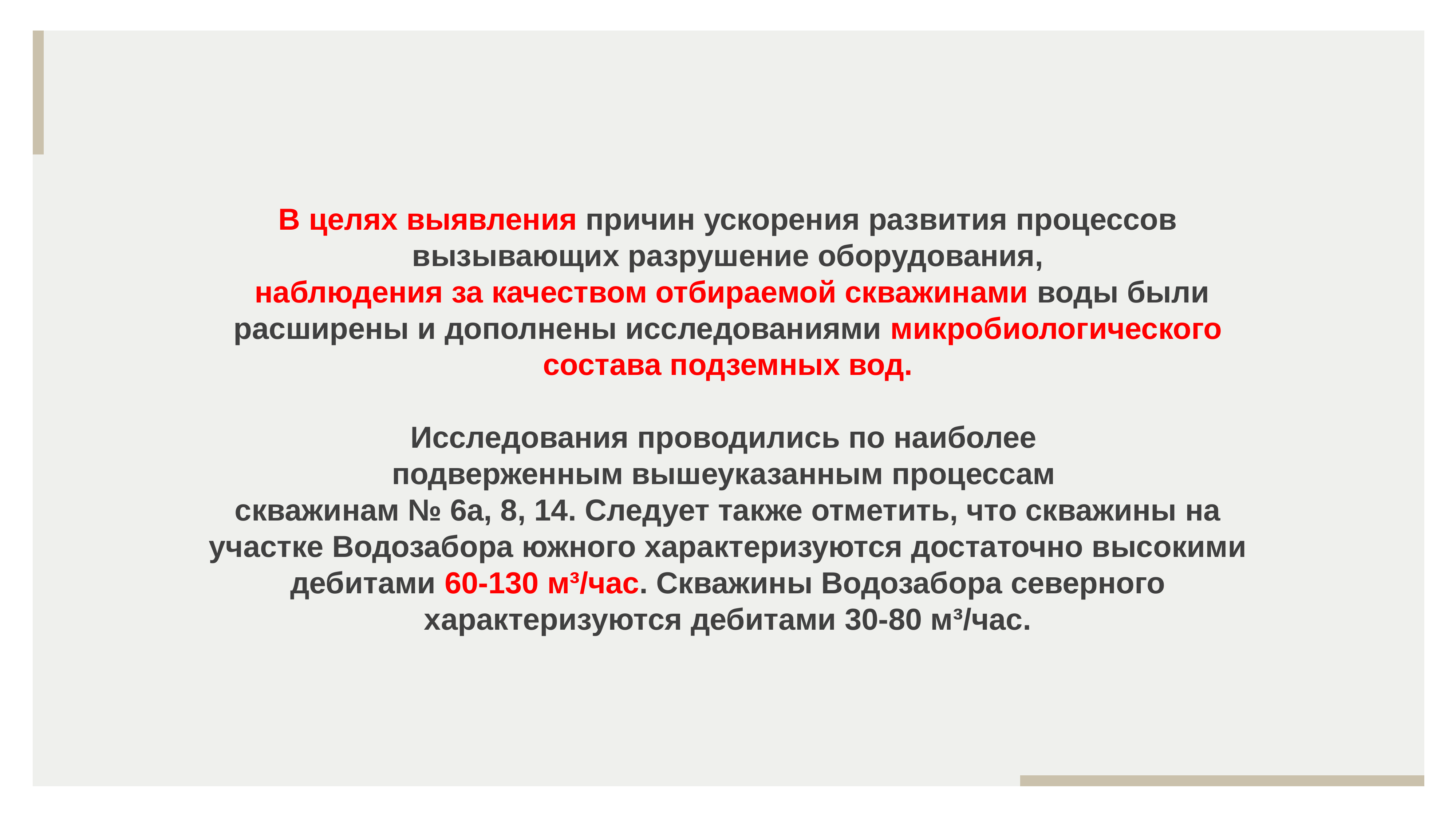

В целях выявления причин ускорения развития процессов
вызывающих разрушение оборудования,
 наблюдения за качеством отбираемой скважинами воды были расширены и дополнены исследованиями микробиологического состава подземных вод.

Исследования проводились по наиболее
подверженным вышеуказанным процессам
скважинам № 6а, 8, 14. Следует также отметить, что скважины на участке Водозабора южного характеризуются достаточно высокими дебитами 60-130 м³/час. Скважины Водозабора северного характеризуются дебитами 30-80 м³/час.